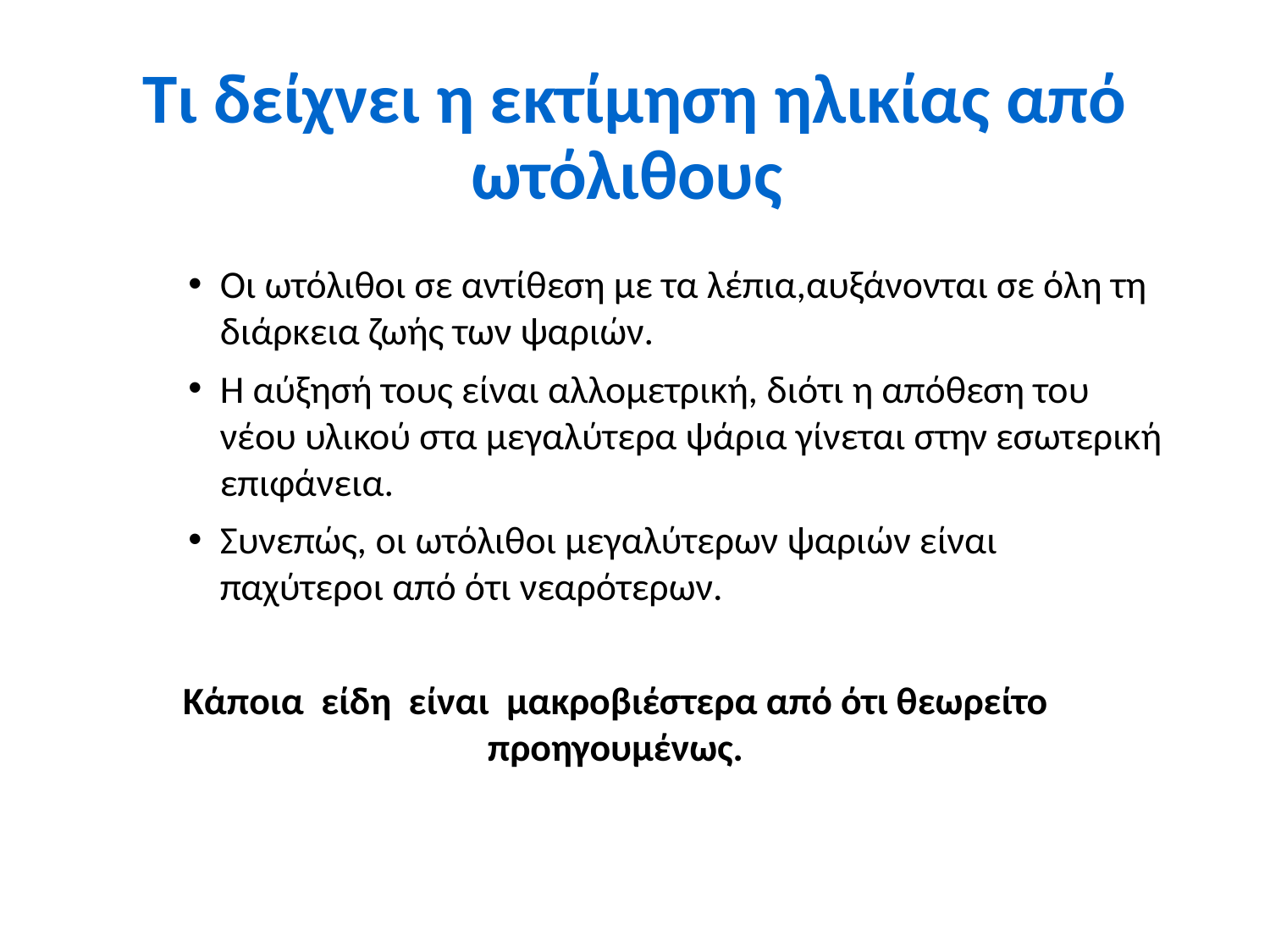

# Τι δείχνει η εκτίμηση ηλικίας από ωτόλιθους
Οι ωτόλιθοι σε αντίθεση με τα λέπια,αυξάνονται σε όλη τη διάρκεια ζωής των ψαριών.
Η αύξησή τους είναι αλλομετρική, διότι η απόθεση του νέου υλικού στα μεγαλύτερα ψάρια γίνεται στην εσωτερική επιφάνεια.
Συνεπώς, οι ωτόλιθοι μεγαλύτερων ψαριών είναι παχύτεροι από ότι νεαρότερων.

Κάποια  είδη  είναι  μακροβιέστερα από ότι θεωρείτο προηγουμένως.